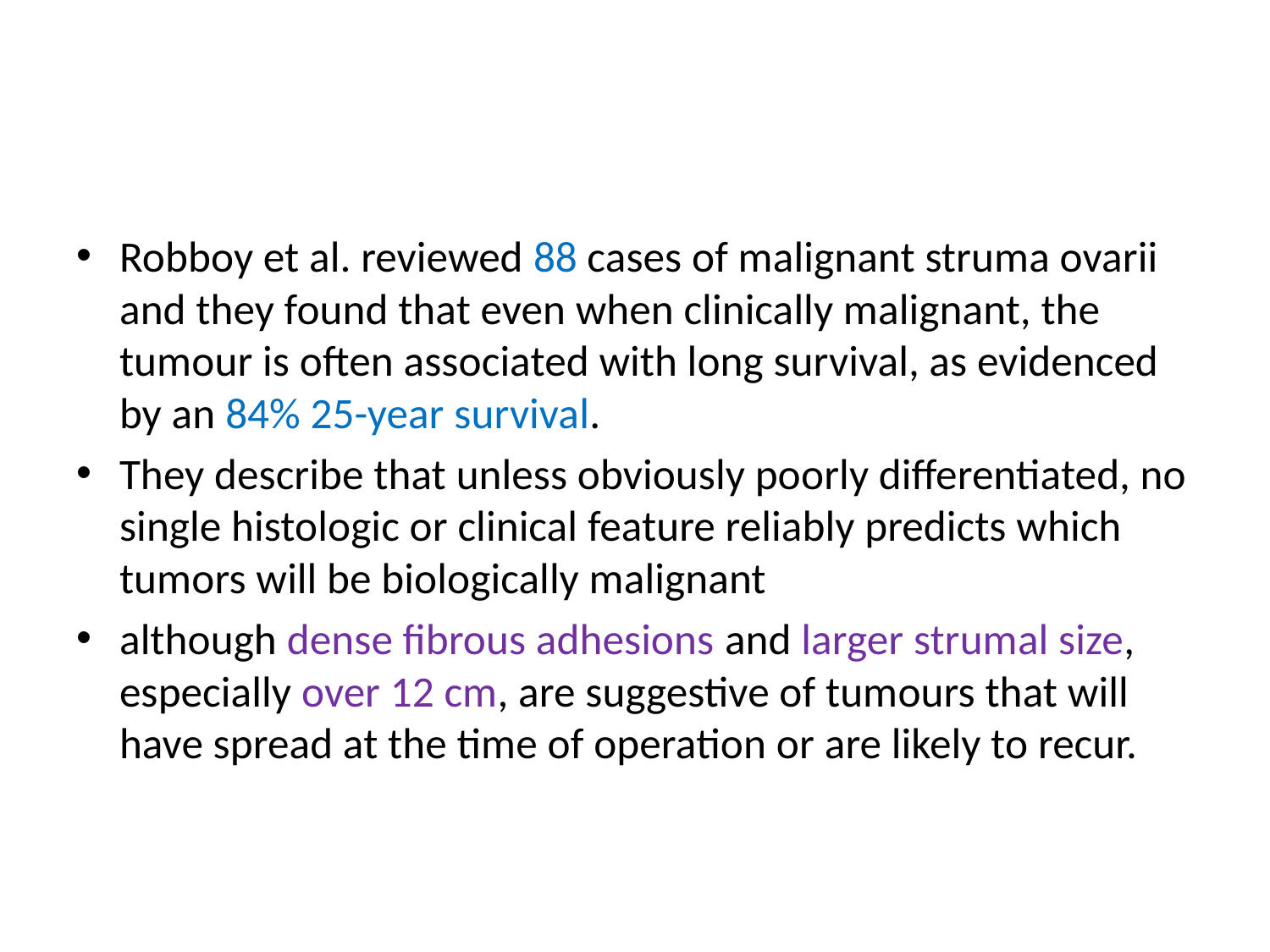

#
Robboy et al. reviewed 88 cases of malignant struma ovarii and they found that even when clinically malignant, the tumour is often associated with long survival, as evidenced by an 84% 25-year survival.
They describe that unless obviously poorly differentiated, no single histologic or clinical feature reliably predicts which tumors will be biologically malignant
although dense fibrous adhesions and larger strumal size, especially over 12 cm, are suggestive of tumours that will have spread at the time of operation or are likely to recur.